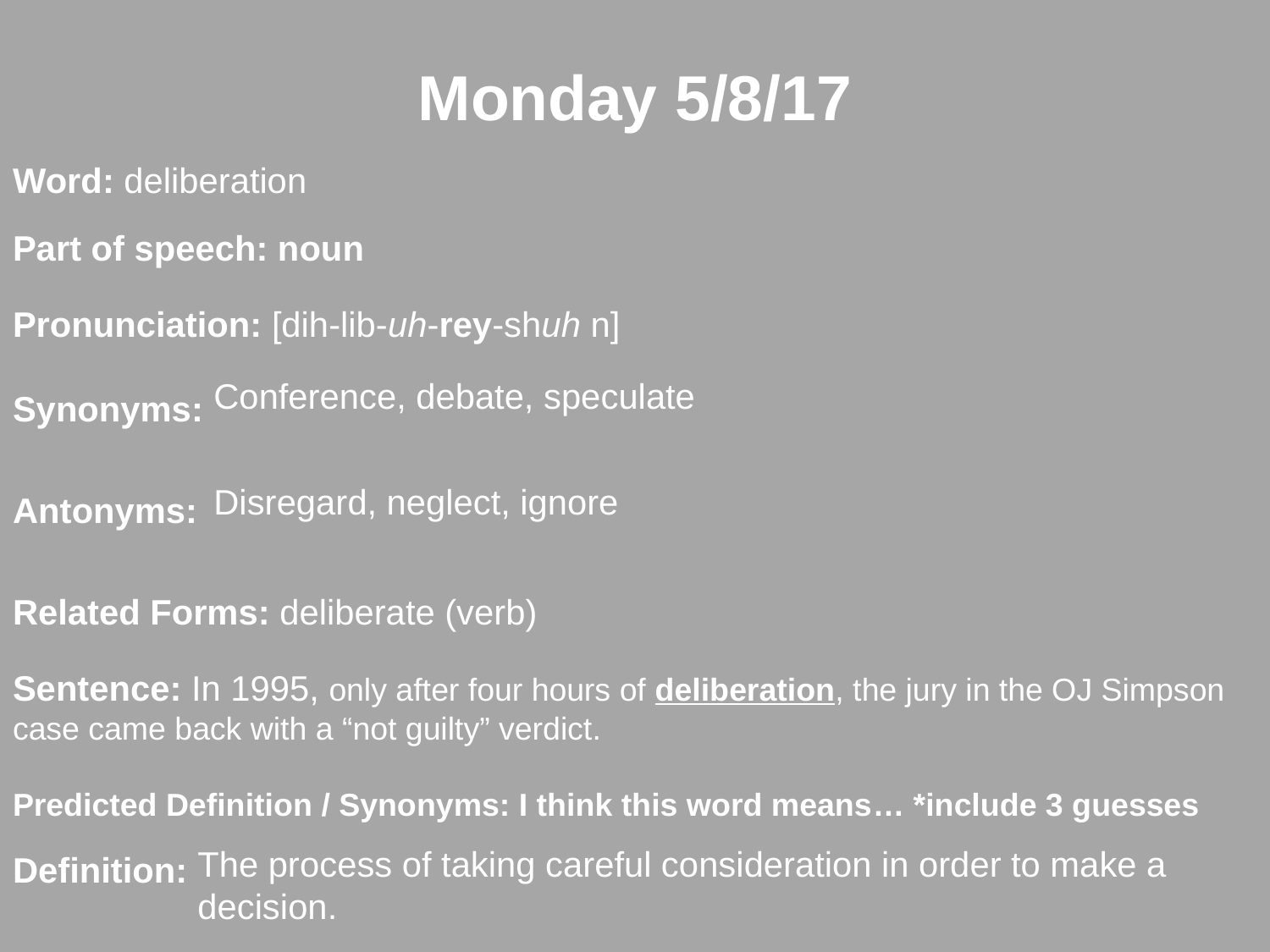

Monday 5/8/17

Word: deliberation

Part of speech: noun

Pronunciation: [dih-lib-uh-rey-shuh n]

Synonyms:

Antonyms:

Related Forms: deliberate (verb)

Sentence: In 1995, only after four hours of deliberation, the jury in the OJ Simpson case came back with a “not guilty” verdict.

Predicted Definition / Synonyms: I think this word means… *include 3 guesses

Definition:

Conference, debate, speculate
Disregard, neglect, ignore
The process of taking careful consideration in order to make a decision.